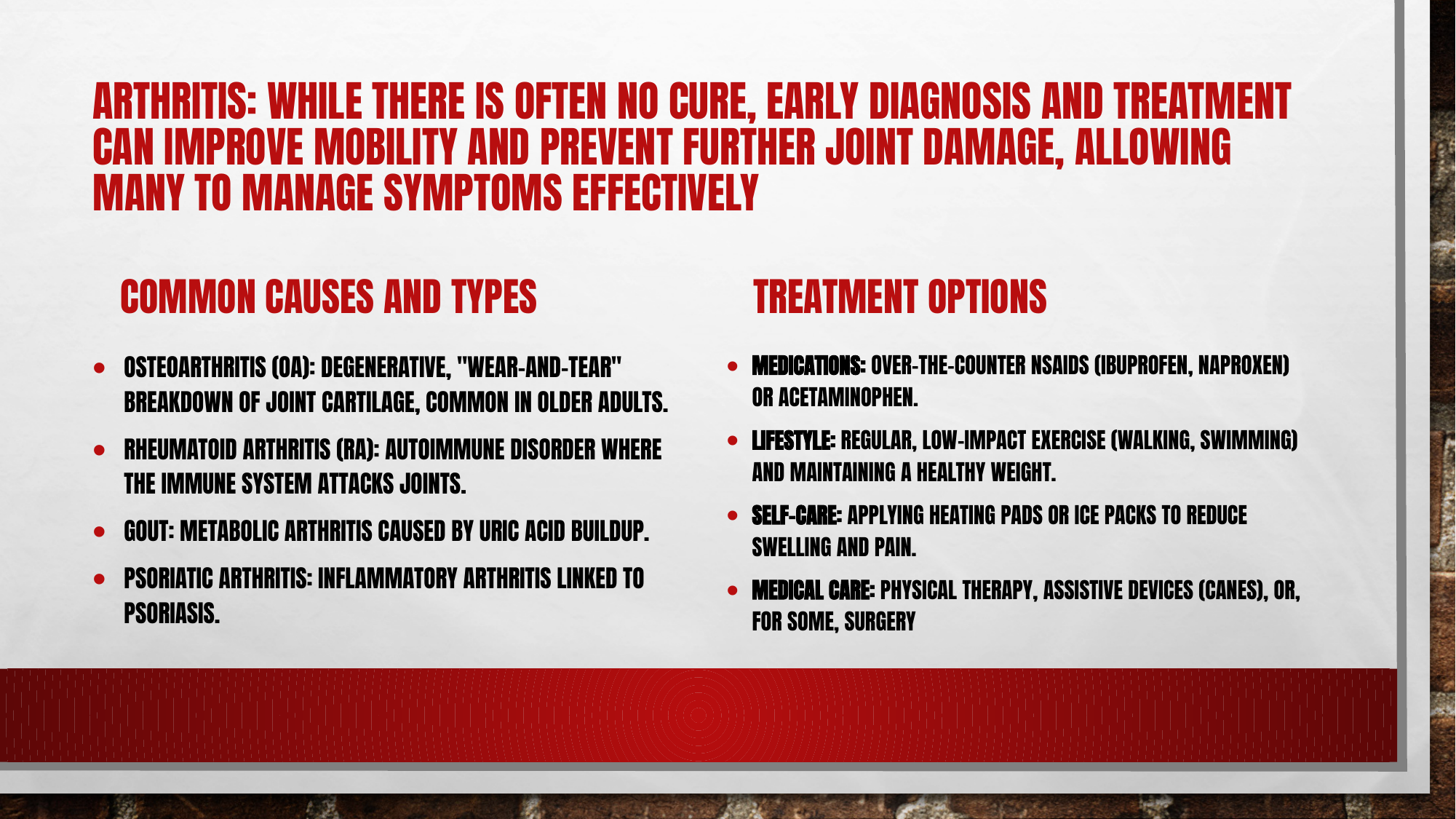

# Arthritis: While there is often no cure, early diagnosis and treatment can improve mobility and prevent further joint damage, allowing many to manage symptoms effectively
Common Causes and Types
Treatment Options
Osteoarthritis (OA): Degenerative, "wear-and-tear" breakdown of joint cartilage, common in older adults.
Rheumatoid Arthritis (RA): Autoimmune disorder where the immune system attacks joints.
Gout: Metabolic arthritis caused by uric acid buildup.
Psoriatic Arthritis: Inflammatory arthritis linked to psoriasis.
Medications: Over-the-counter NSAIDs (ibuprofen, naproxen) or acetaminophen.
Lifestyle: Regular, low-impact exercise (walking, swimming) and maintaining a healthy weight.
Self-Care: Applying heating pads or ice packs to reduce swelling and pain.
Medical Care: Physical therapy, assistive devices (canes), or, for some, surgery